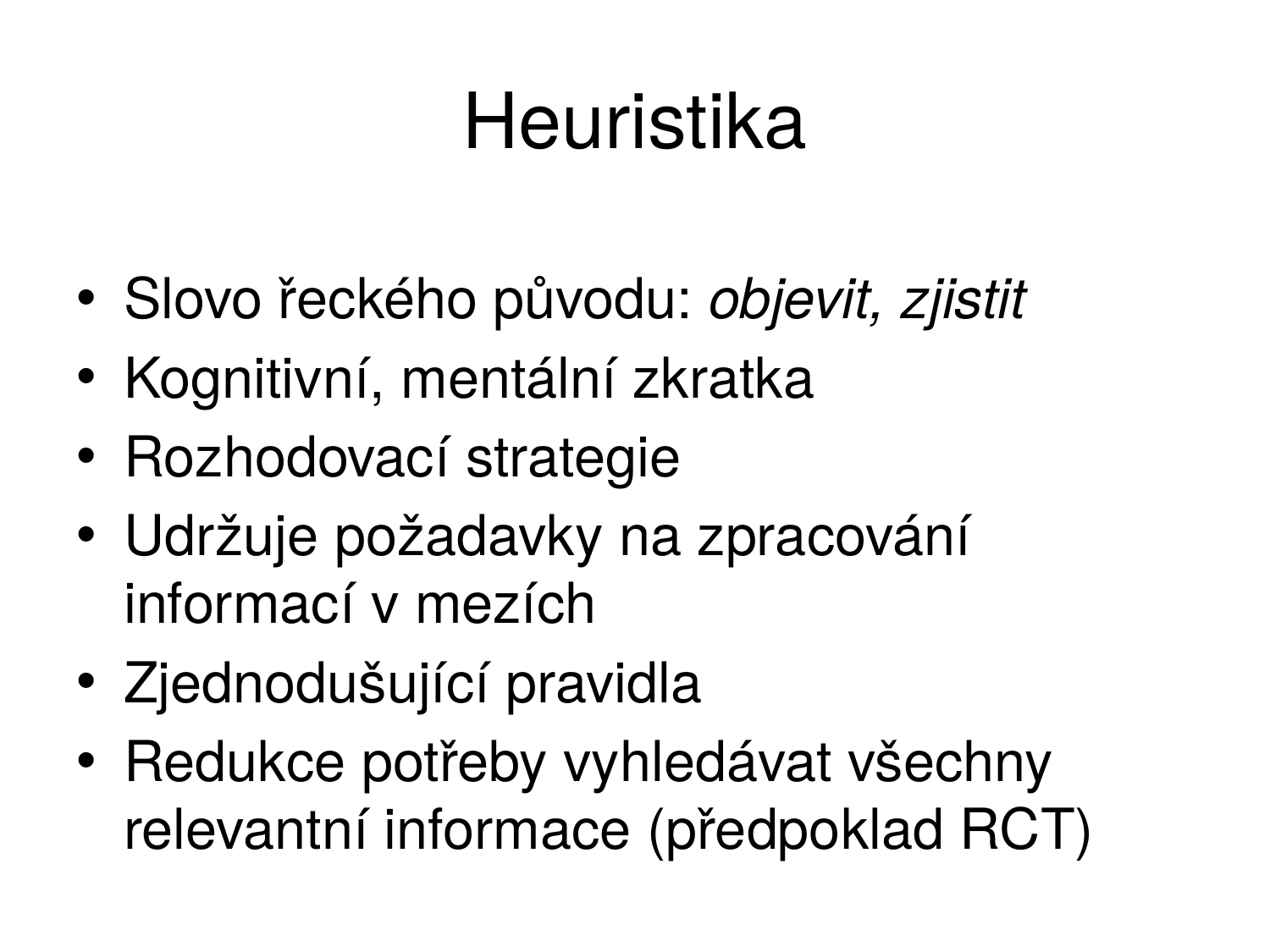

# Heuristika
Slovo řeckého původu: objevit, zjistit
Kognitivní, mentální zkratka
Rozhodovací strategie
Udržuje požadavky na zpracování informací v mezích
Zjednodušující pravidla
Redukce potřeby vyhledávat všechny relevantní informace (předpoklad RCT)